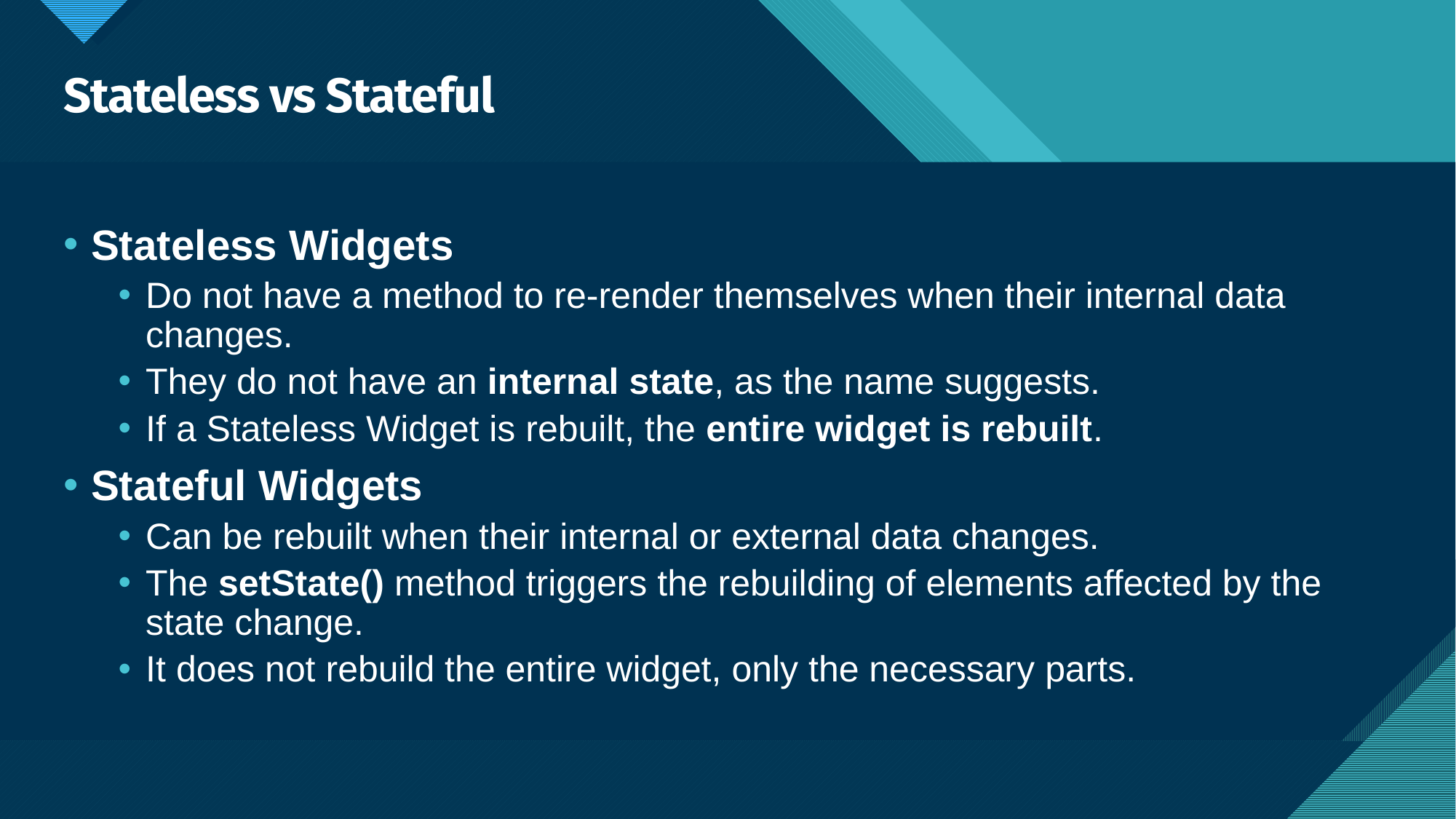

# Stateless vs Stateful
Stateless Widgets
Do not have a method to re-render themselves when their internal data changes.
They do not have an internal state, as the name suggests.
If a Stateless Widget is rebuilt, the entire widget is rebuilt.
Stateful Widgets
Can be rebuilt when their internal or external data changes.
The setState() method triggers the rebuilding of elements affected by the state change.
It does not rebuild the entire widget, only the necessary parts.